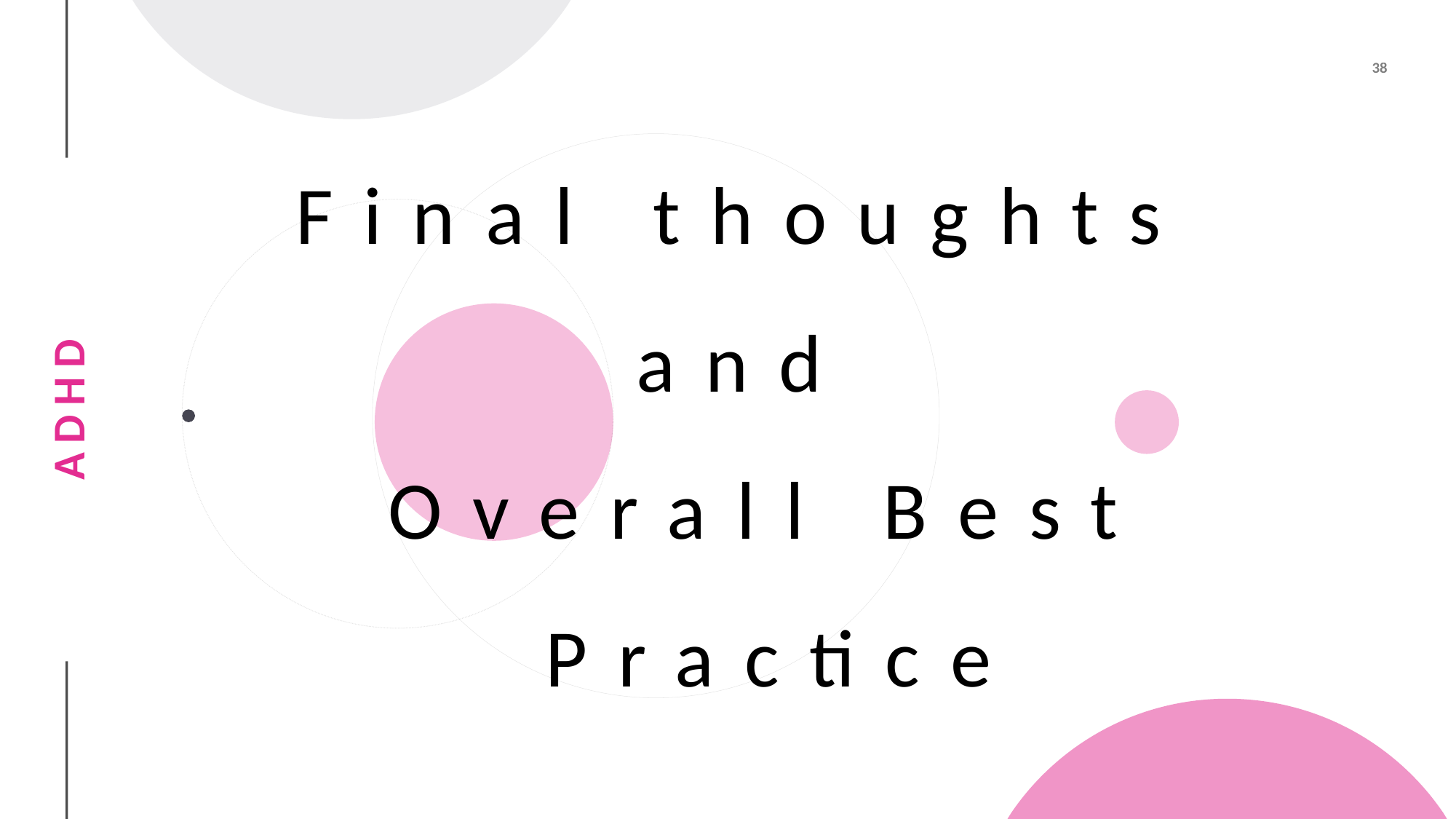

# Final thoughts and Overall Best Practice